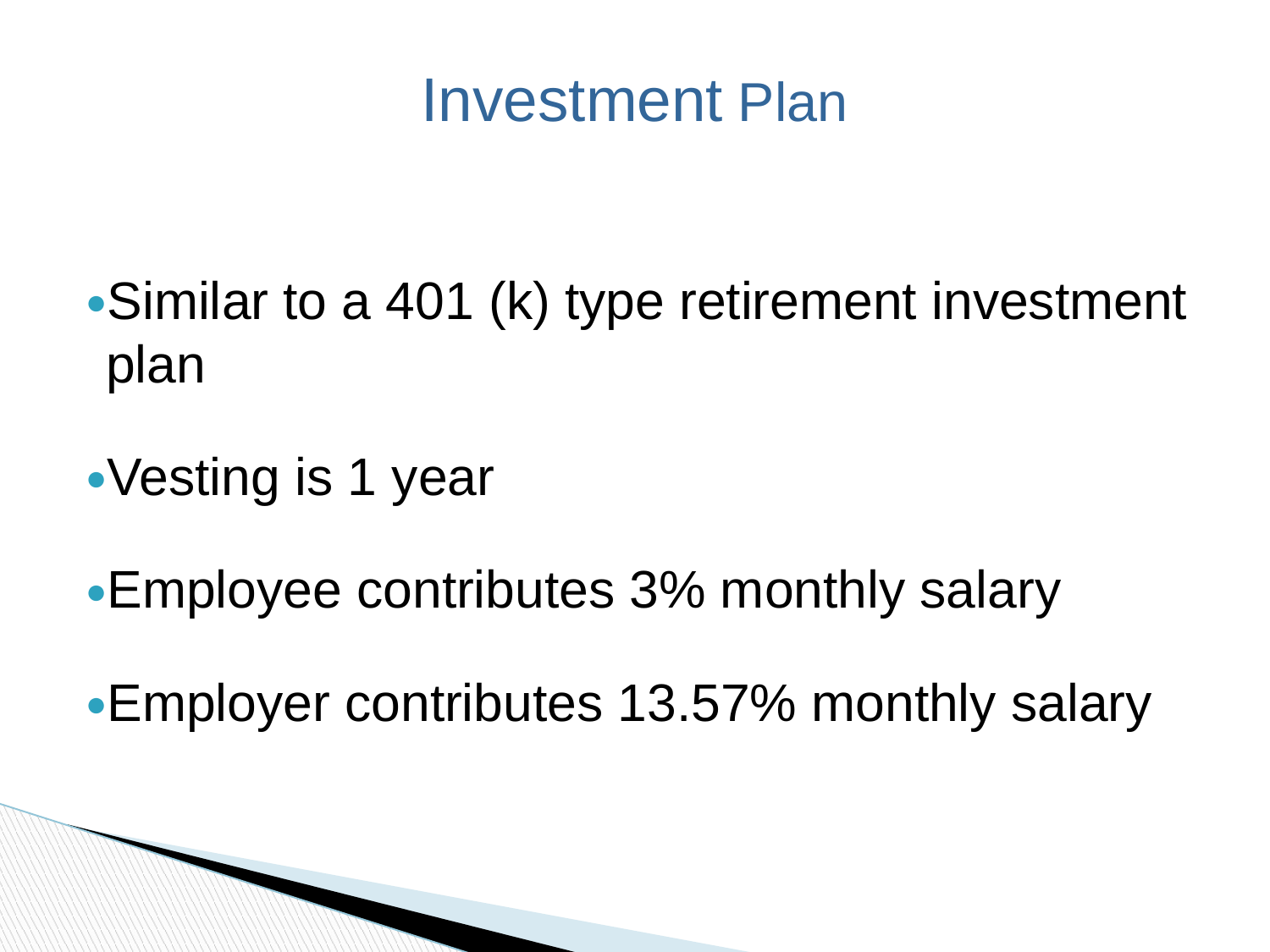

# Investment Plan
Similar to a 401 (k) type retirement investment plan
Vesting is 1 year
Employee contributes 3% monthly salary
Employer contributes 13.57% monthly salary